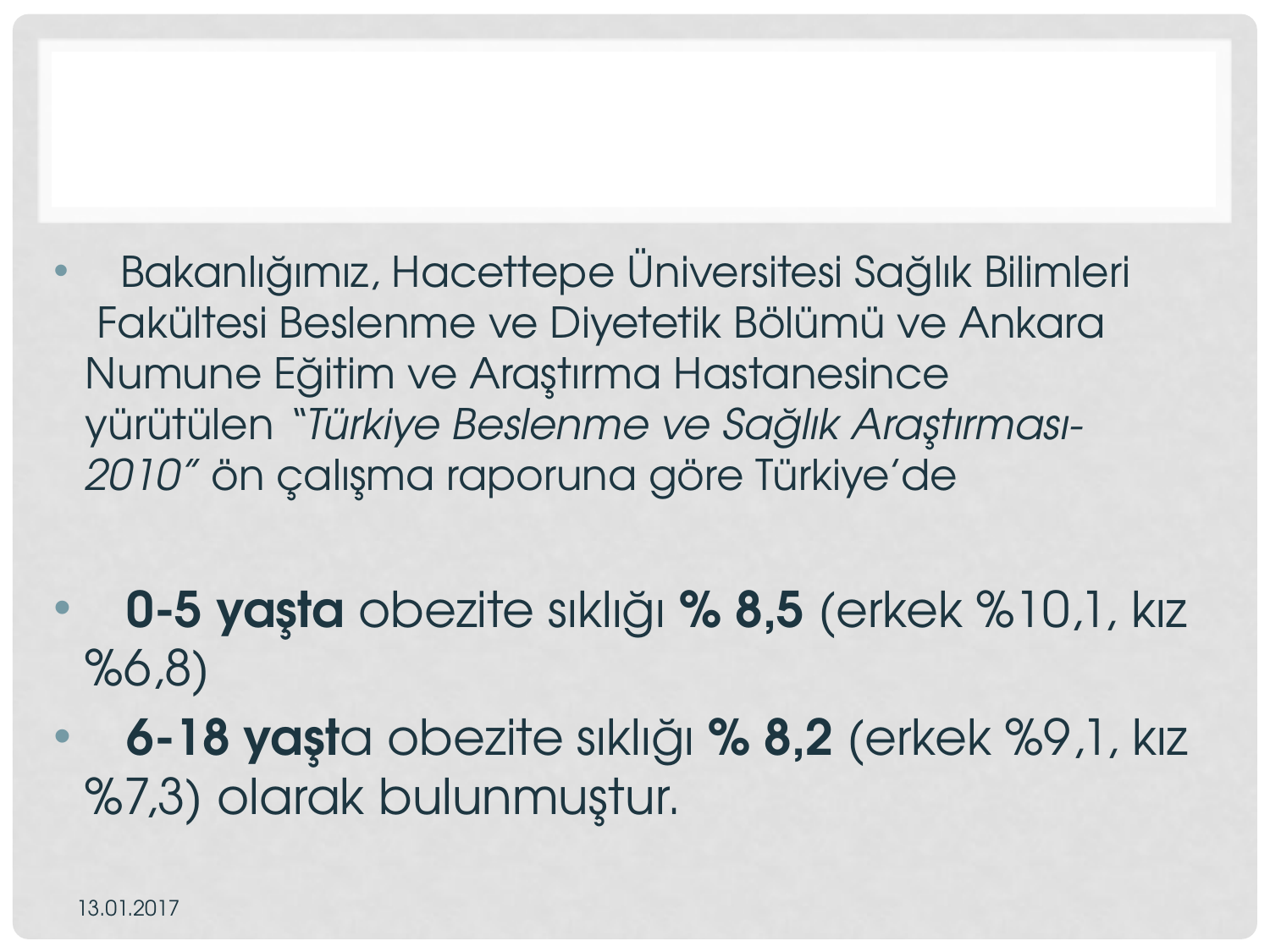

#
   Bakanlığımız, Hacettepe Üniversitesi Sağlık Bilimleri       Fakültesi Beslenme ve Diyetetik Bölümü ve Ankara   Numune Eğitim ve Araştırma Hastanesince   yürütülen “Türkiye Beslenme ve Sağlık Araştırması-2010” ön çalışma raporuna göre Türkiye’de

   0-5 yaşta obezite sıklığı % 8,5 (erkek %10,1, kız %6,8)
   6-18 yaşta obezite sıklığı % 8,2 (erkek %9,1, kız %7,3) olarak bulunmuştur.
13.01.2017